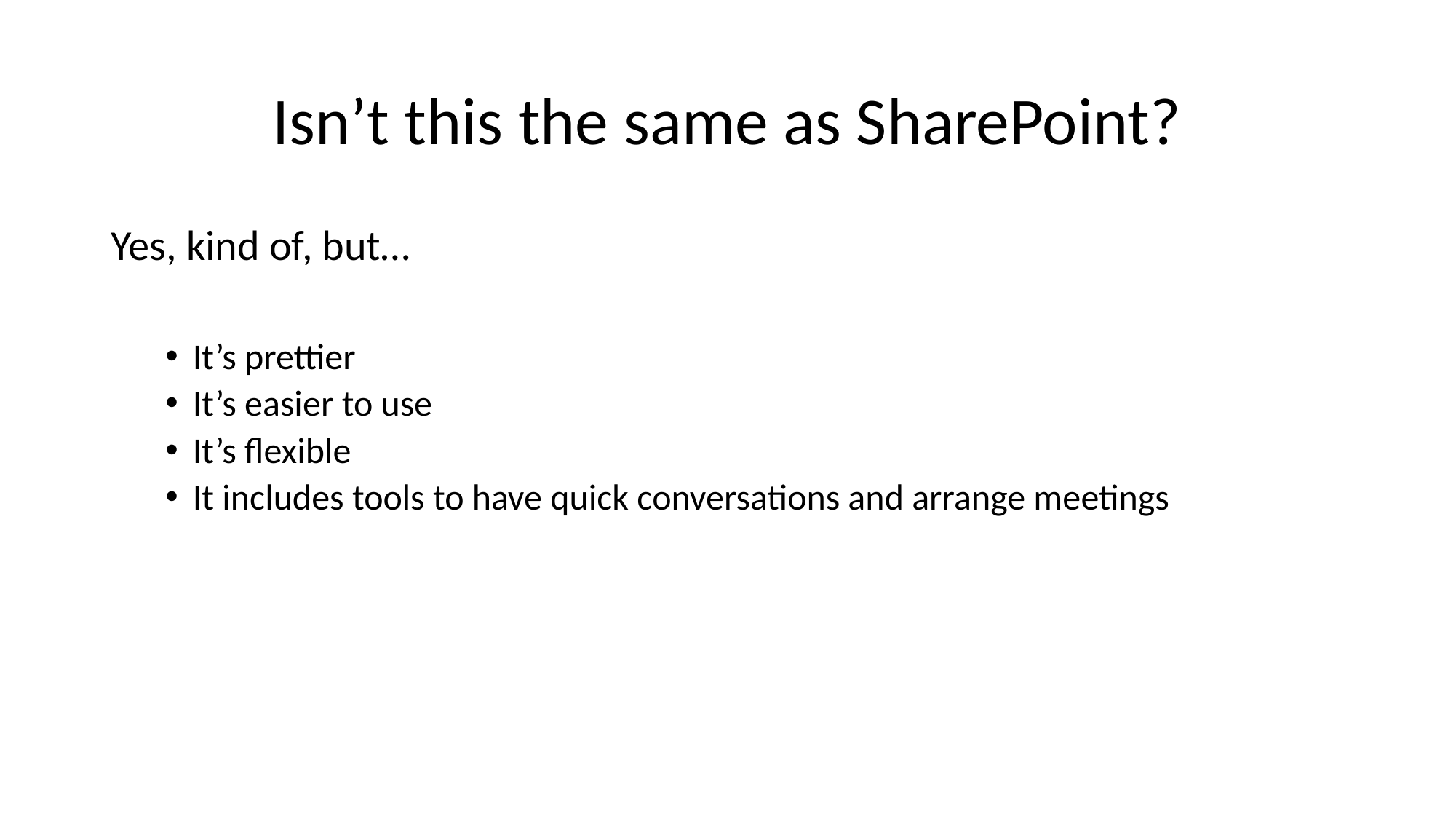

# Isn’t this the same as SharePoint?
Yes, kind of, but…

It’s prettier
It’s easier to use
It’s flexible
It includes tools to have quick conversations and arrange meetings